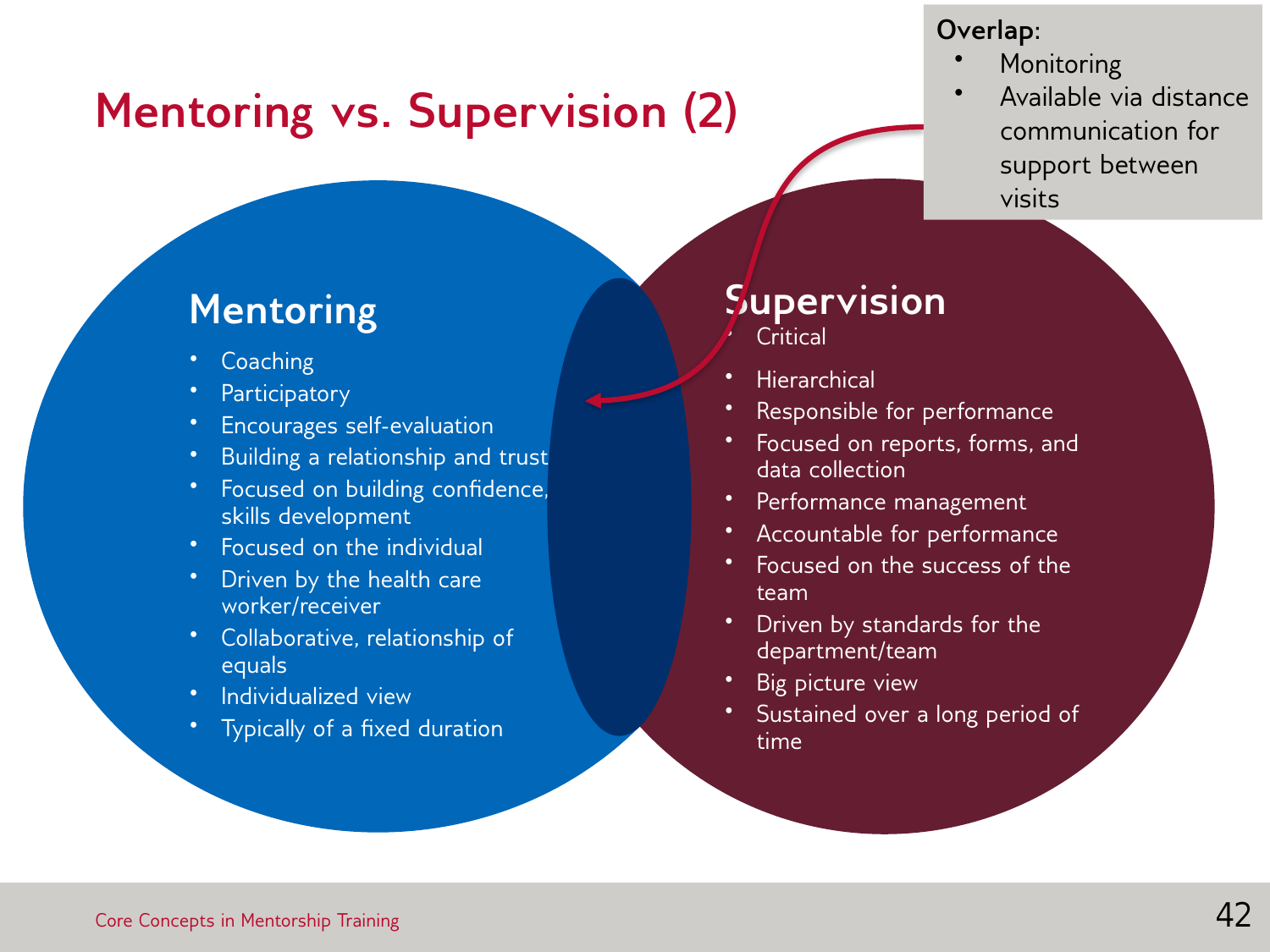

Overlap:
Monitoring
Available via distance communication for support between visits
# Mentoring vs. Supervision (2)

Mentoring
Coaching
Participatory
Encourages self-evaluation
Building a relationship and trust
Focused on building confidence, skills development
Focused on the individual
Driven by the health care worker/receiver
Collaborative, relationship of equals
Individualized view
Typically of a fixed duration

Supervision
Critical
Hierarchical
Responsible for performance
Focused on reports, forms, and data collection
Performance management
Accountable for performance
Focused on the success of the team
Driven by standards for the department/team
Big picture view
Sustained over a long period of time

42